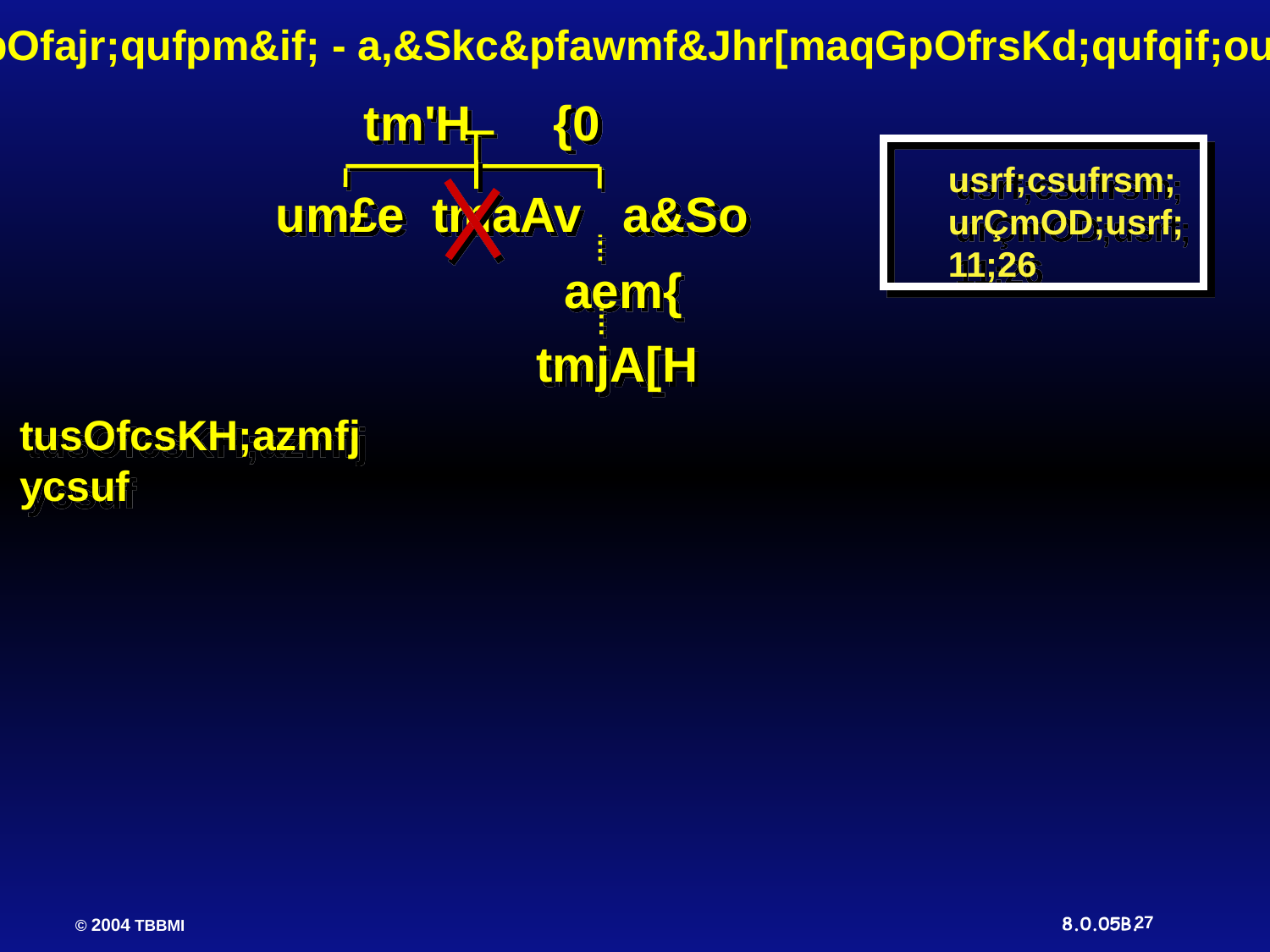

'g0d'f.om;pOfajr;qufpm&if; - a,&Skc&pfawmf&Jhr[maqGpOfrsKd;qufqif;oufvmyHk

tm'H      {0

usrf;csufrsm;
urÇmOD;usrf; 11;26

 um£e  tmaAv   a&So

 aem{

 tmjA[H
tusOfcsKH;azmfjycsuf

27